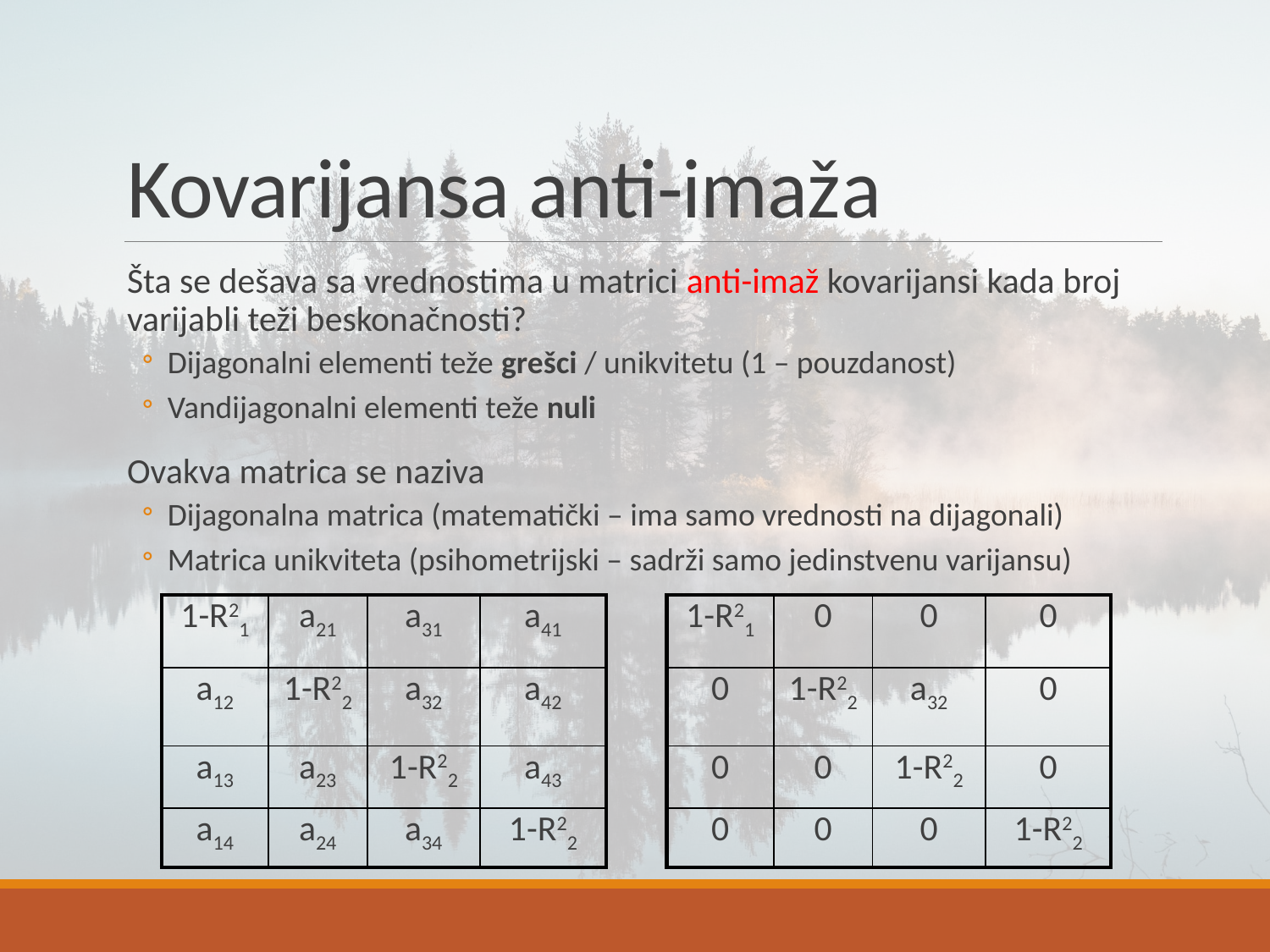

# Kovarijansa anti-imaža
Šta se dešava sa vrednostima u matrici anti-imaž kovarijansi kada broj varijabli teži beskonačnosti?
Dijagonalni elementi teže grešci / unikvitetu (1 – pouzdanost)
Vandijagonalni elementi teže nuli
Ovakva matrica se naziva
Dijagonalna matrica (matematički – ima samo vrednosti na dijagonali)
Matrica unikviteta (psihometrijski – sadrži samo jedinstvenu varijansu)
| 1-R21 | a21 | a31 | a41 |
| --- | --- | --- | --- |
| a12 | 1-R22 | a32 | a42 |
| a13 | a23 | 1-R22 | a43 |
| a14 | a24 | a34 | 1-R22 |
| 1-R21 | 0 | 0 | 0 |
| --- | --- | --- | --- |
| 0 | 1-R22 | a32 | 0 |
| 0 | 0 | 1-R22 | 0 |
| 0 | 0 | 0 | 1-R22 |